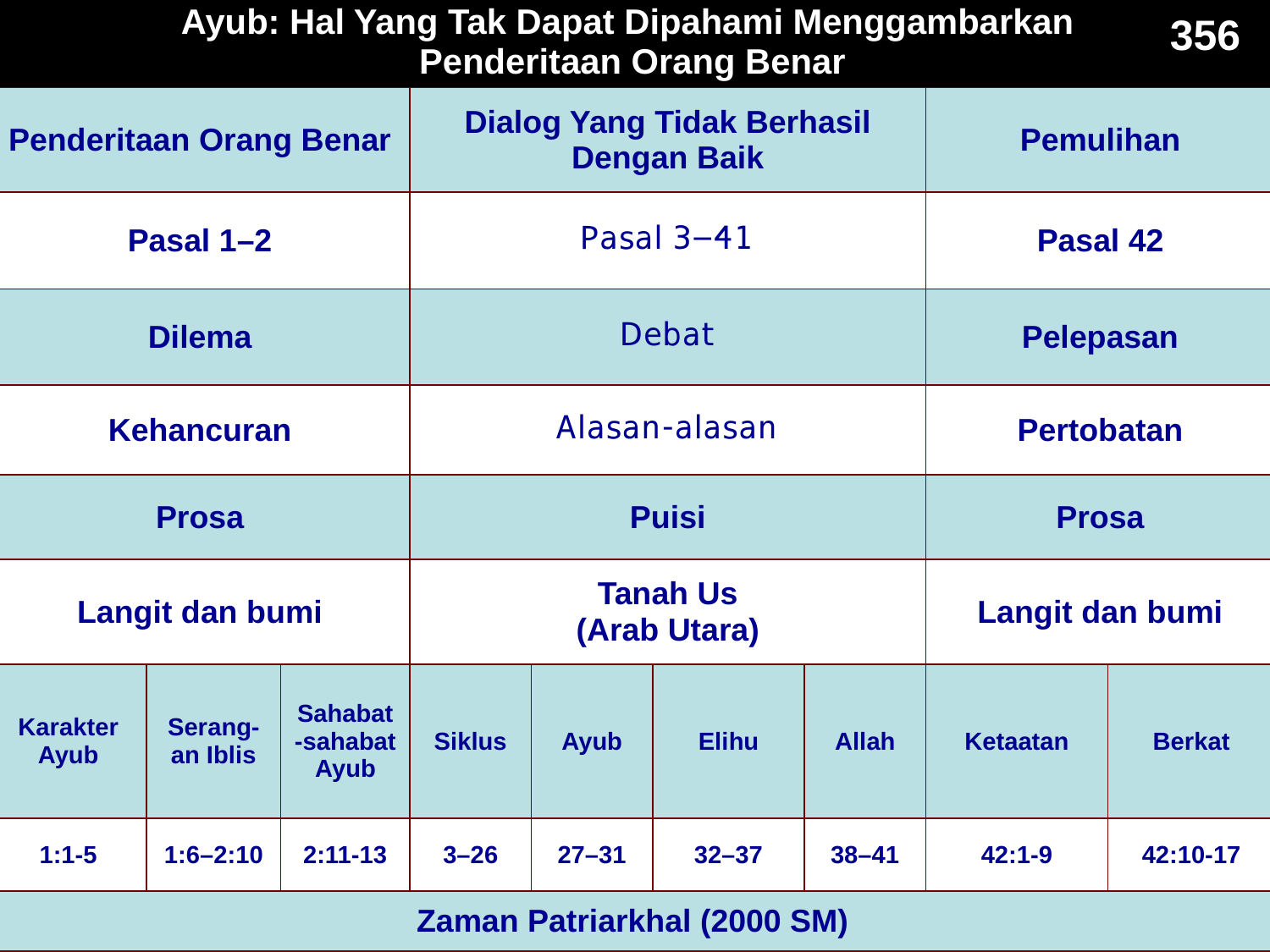

Book Chart
| Ayub: Hal Yang Tak Dapat Dipahami Menggambarkan Penderitaan Orang Benar |  |  |  |  |  |  |  |  |
| --- | --- | --- | --- | --- | --- | --- | --- | --- |
| Penderitaan Orang Benar |  |  | Dialog Yang Tidak Berhasil Dengan Baik |  |  |  | Pemulihan |  |
| Pasal 1–2 |  |  | Pasal 3–41 |  |  |  | Pasal 42 |  |
| Dilema |  |  | Debat |  |  |  | Pelepasan |  |
| Kehancuran |  |  | Alasan-alasan |  |  |  | Pertobatan |  |
| Prosa |  |  | Puisi |  |  |  | Prosa |  |
| Langit dan bumi |  |  | Tanah Us (Arab Utara) |  |  |  | Langit dan bumi |  |
| Karakter Ayub | Serang-an Iblis | Sahabat-sahabat Ayub | Siklus | Ayub | Elihu | Allah | Ketaatan | Berkat |
| 1:1-5 | 1:6–2:10 | 2:11-13 | 3–26 | 27–31 | 32–37 | 38–41 | 42:1-9 | 42:10-17 |
| Zaman Patriarkhal (2000 SM) |  |  |  |  |  |  |  |  |
356